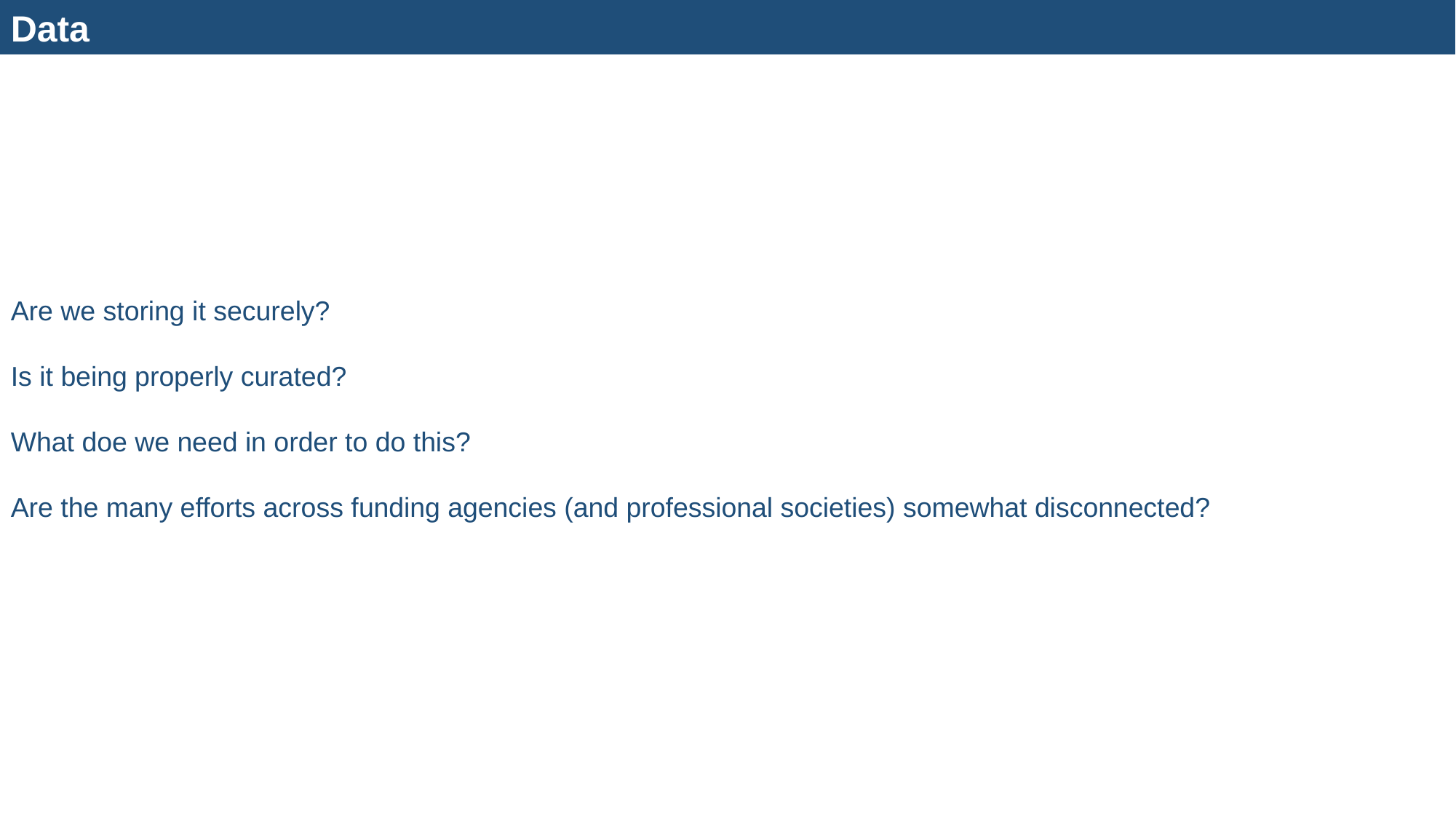

Data

Are we storing it securely?

Is it being properly curated?

What doe we need in order to do this?

Are the many efforts across funding agencies (and professional societies) somewhat disconnected?